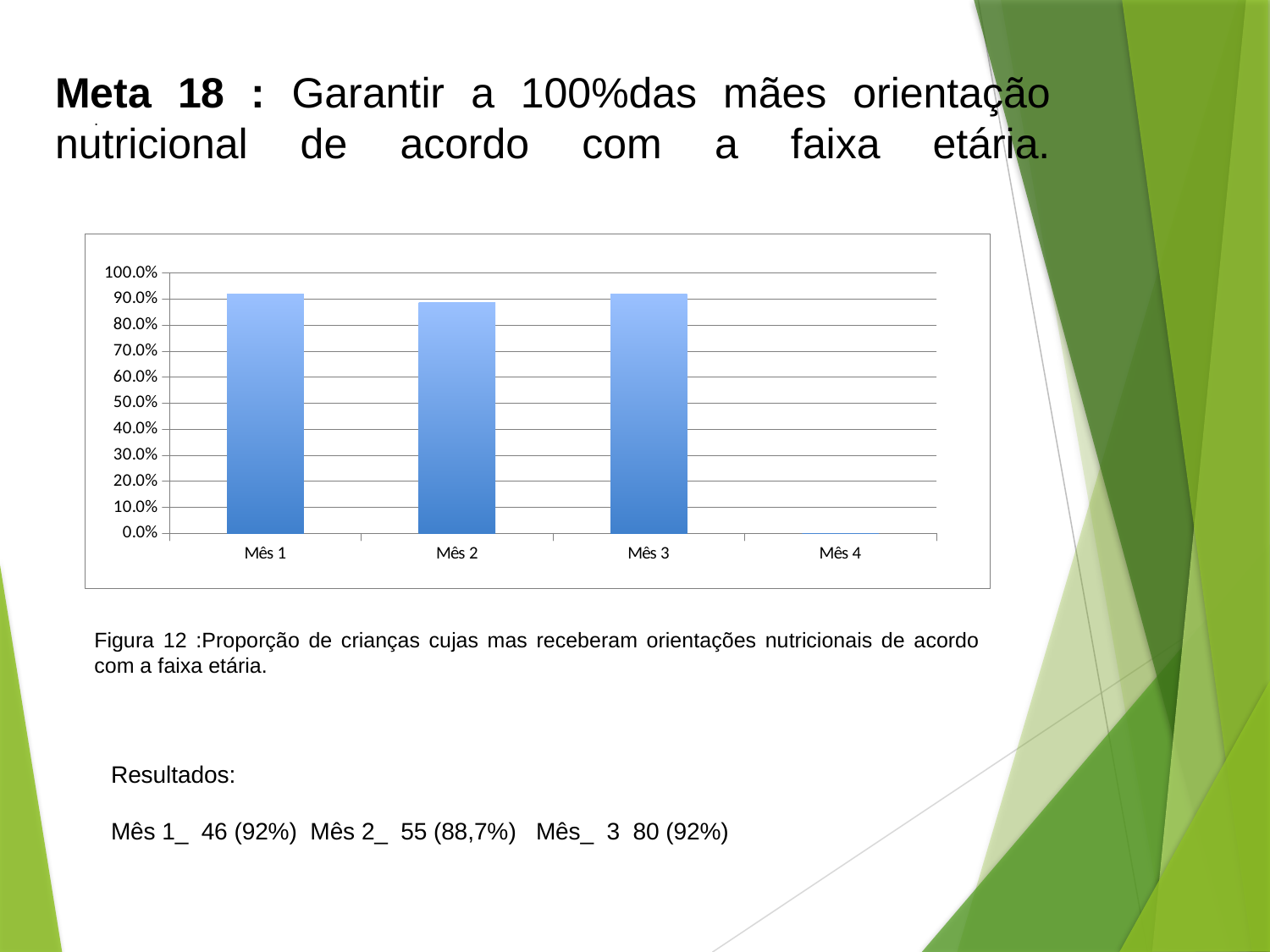

# Meta 18 : Garantir a 100%das mães orientação nutricional de acordo com a faixa etária.
.

### Chart

| Category | Proporção de crianças cujas mães receberam orientações nutricionais de acordo com a faixa etária |
|---|---|
| Mês 1 | 0.92 |
| Mês 2 | 0.8870967741935486 |
| Mês 3 | 0.9195402298850575 |
| Mês 4 | 0.0 |
Figura 12 :Proporção de crianças cujas mas receberam orientações nutricionais de acordo com a faixa etária.
Resultados:
Mês 1_  46 (92%)  Mês 2_  55 (88,7%)   Mês_  3  80 (92%)